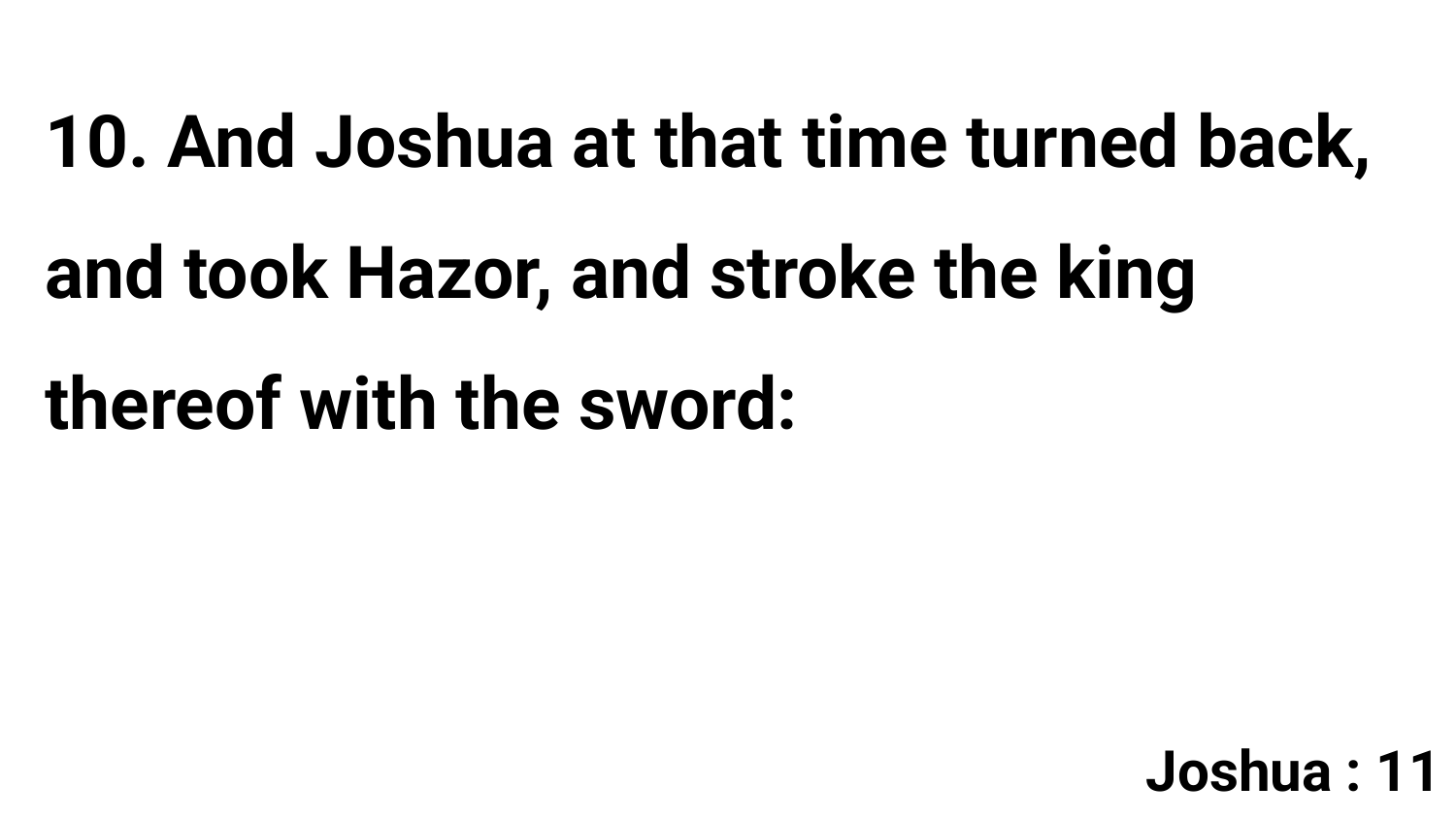

10. And Joshua at that time turned back, and took Hazor, and stroke the king thereof with the sword:
Joshua : 11